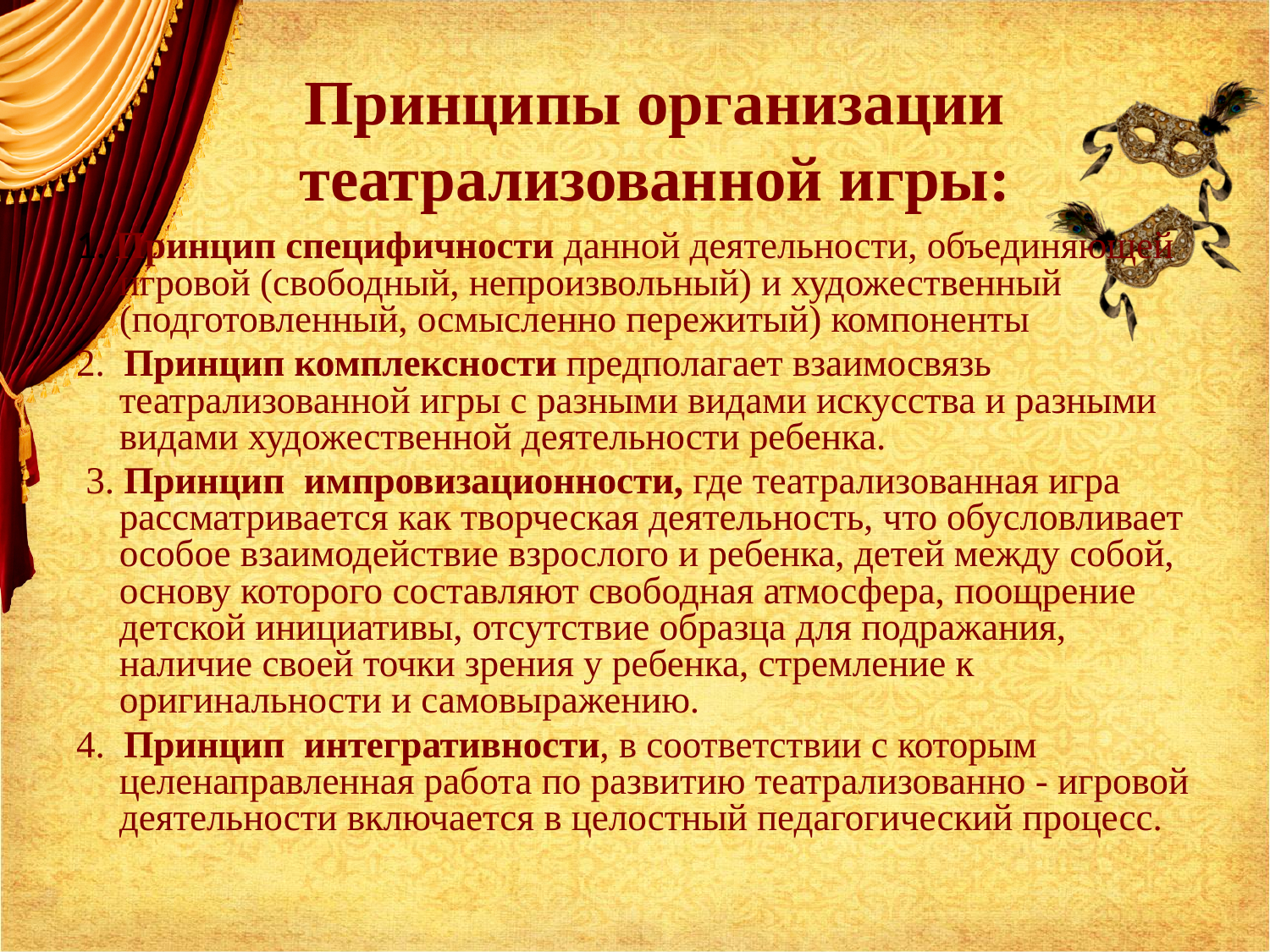

# Принципы организации театрализованной игры:
1. Принцип специфичности данной деятельности, объединяющей игровой (свободный, непроизвольный) и художественный (подготовленный, осмысленно пережитый) компоненты
2.  Принцип комплексности предполагает взаимосвязь театрализованной игры с разными видами искусства и разными видами художественной деятельности ребенка.
 3. Принцип  импровизационности, где театрализованная игра рассматривается как творческая деятельность, что обусловливает особое взаимодействие взрослого и ребенка, детей между собой, основу которого составляют свободная атмосфера, поощрение детской инициативы, отсутствие образца для подражания, наличие своей точки зрения у ребенка, стремление к оригинальности и самовыражению.
4.  Принцип  интегративности, в соответствии с которым целенаправленная работа по развитию театрализованно - игровой деятельности включается в целостный педагогический процесс.